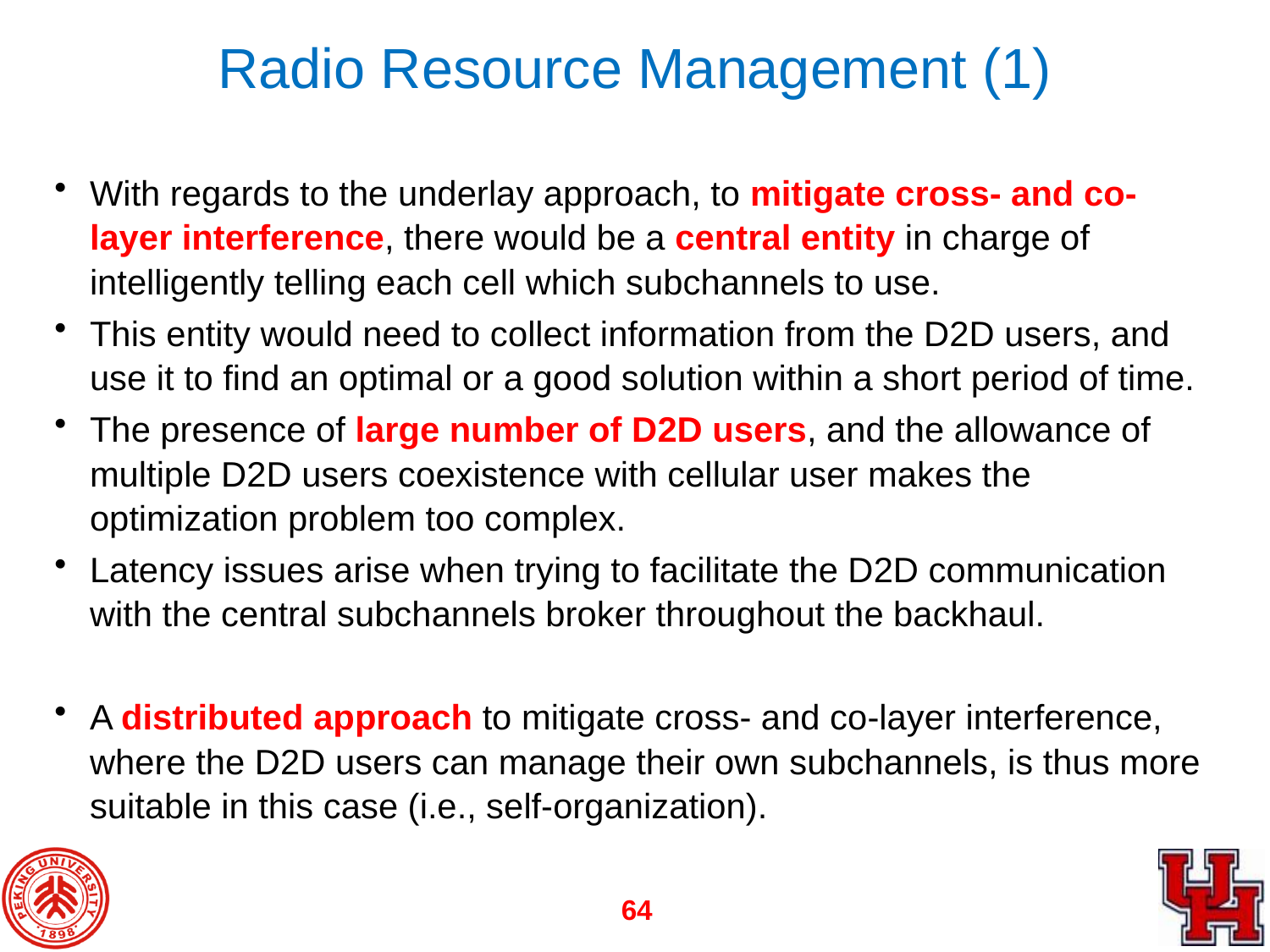

# Radio Resource Management (1)
With regards to the underlay approach, to mitigate cross- and co-layer interference, there would be a central entity in charge of intelligently telling each cell which subchannels to use.
This entity would need to collect information from the D2D users, and use it to find an optimal or a good solution within a short period of time.
The presence of large number of D2D users, and the allowance of multiple D2D users coexistence with cellular user makes the optimization problem too complex.
Latency issues arise when trying to facilitate the D2D communication with the central subchannels broker throughout the backhaul.

A distributed approach to mitigate cross- and co-layer interference, where the D2D users can manage their own subchannels, is thus more suitable in this case (i.e., self-organization).